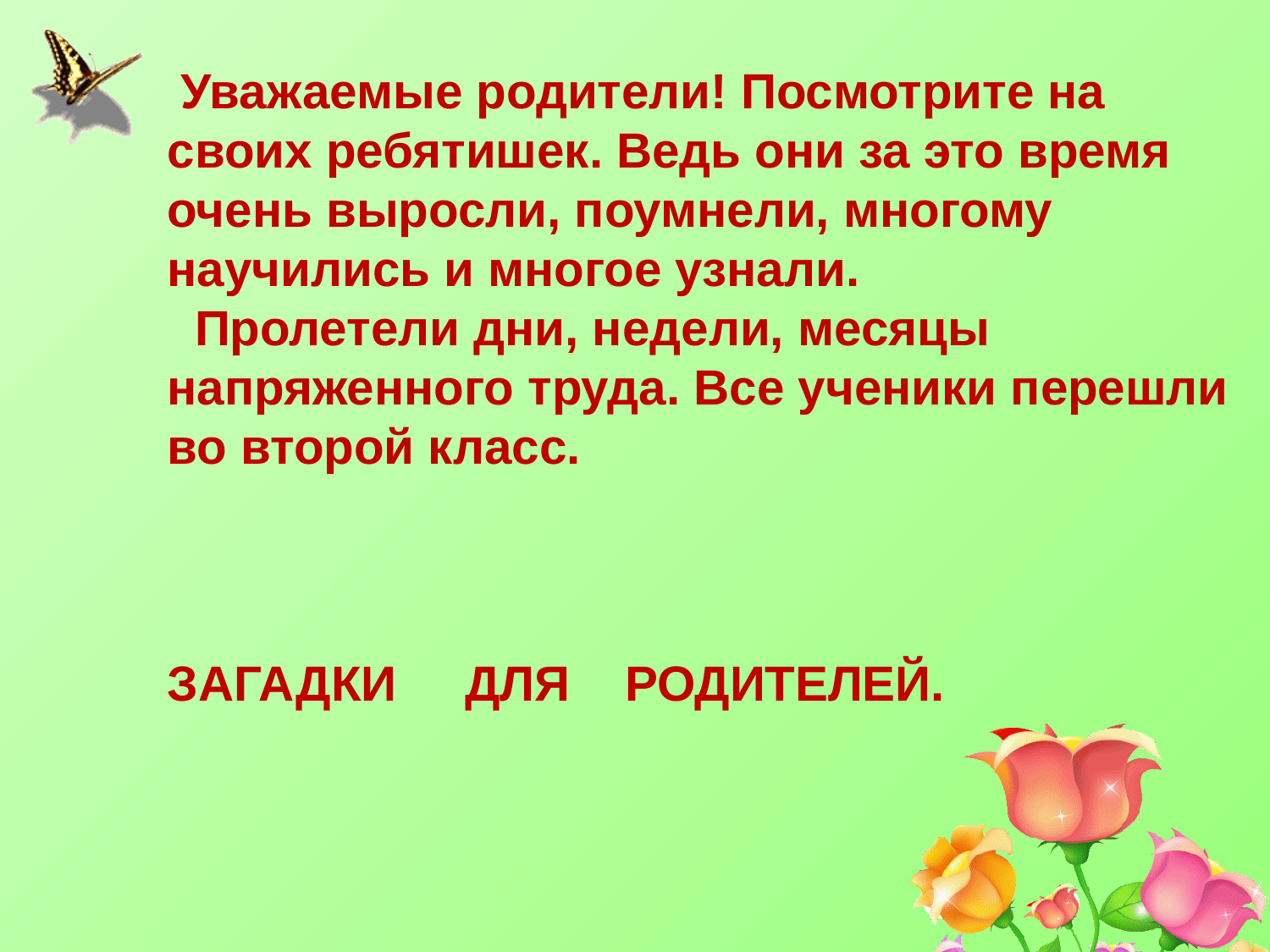

Уважаемые родители! Посмотрите на своих ребятишек. Ведь они за это время очень выросли, поумнели, многому научились и многое узнали.
  Пролетели дни, недели, месяцы напряженного труда. Все ученики перешли во второй класс.

ЗАГАДКИ     ДЛЯ    РОДИТЕЛЕЙ.